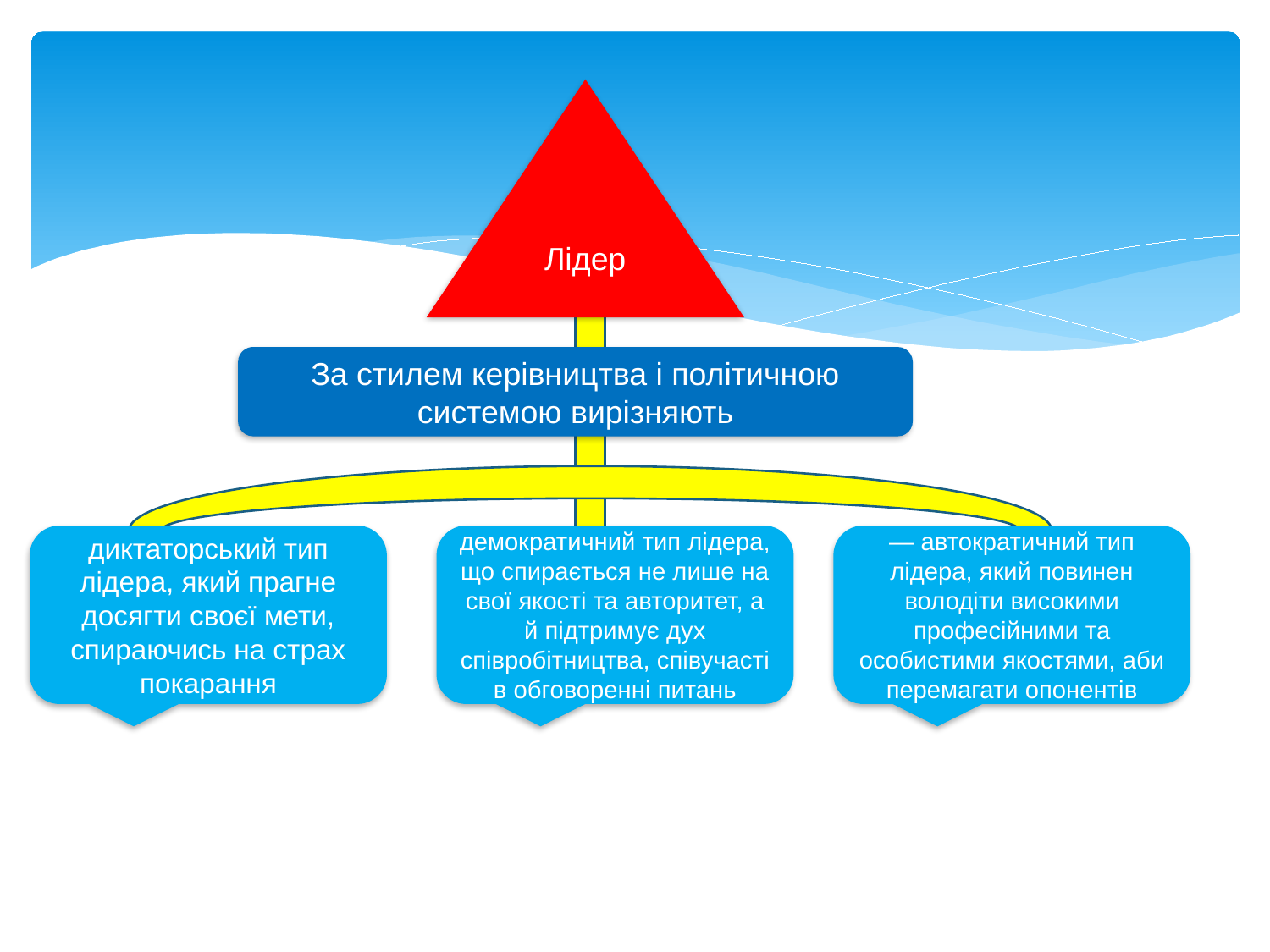

Лідер

За стилем керівництва і політичною системою вирізняють

диктаторський тип лідера, який прагне досягти своєї мети, спираючись на страх покарання
демократичний тип лідера, що спирається не лише на свої якості та авторитет, а й підтримує дух співробітництва, співучасті в обговоренні питань
— автократичний тип лідера, який повинен володіти високими професійними та особистими якостями, аби перемагати опонентів